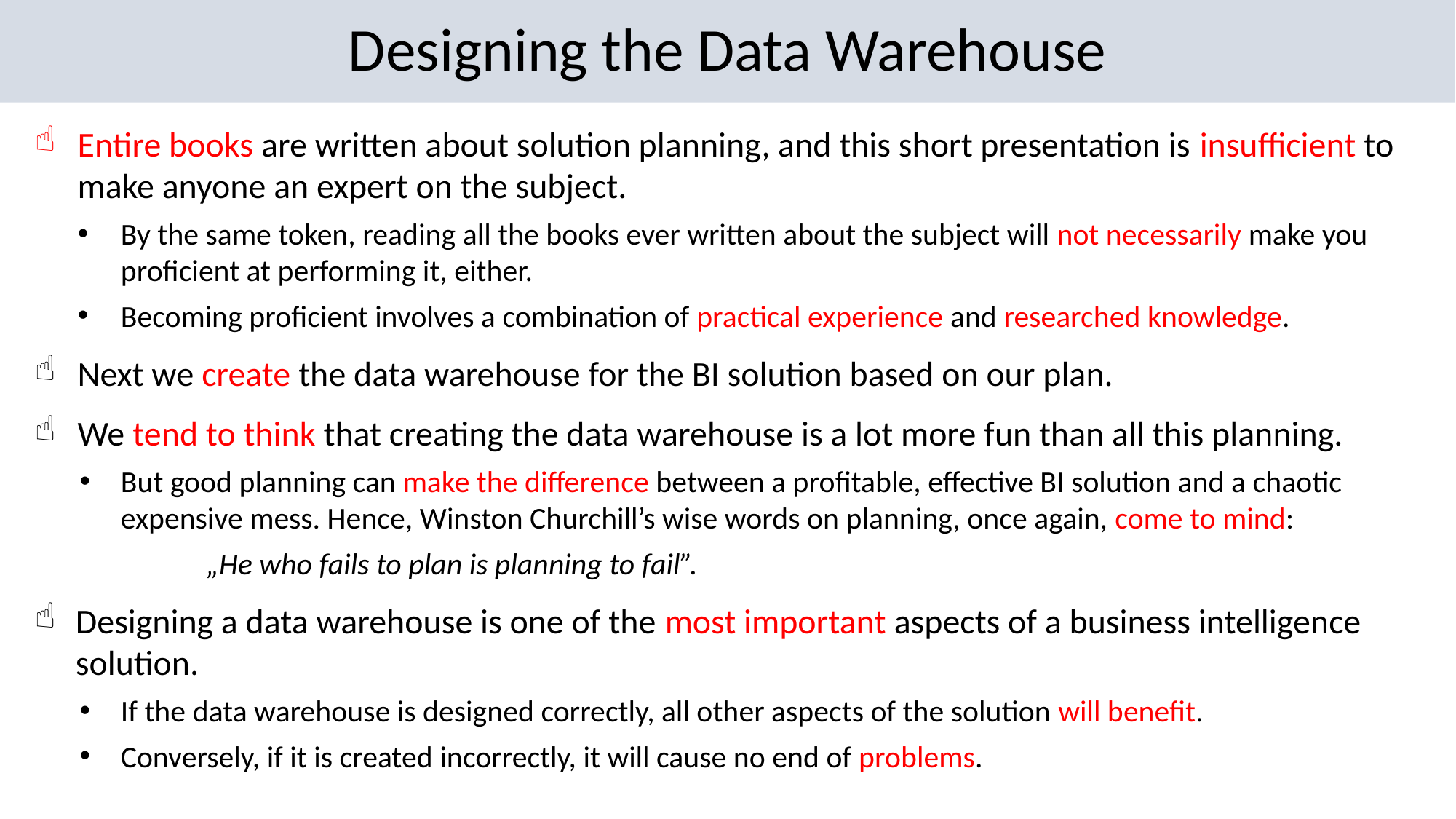

Designing the Data Warehouse
Entire books are written about solution planning, and this short presentation is insufficient to make anyone an expert on the subject.
By the same token, reading all the books ever written about the subject will not necessarily make you proficient at performing it, either.
Becoming proficient involves a combination of practical experience and researched knowledge.
Next we create the data warehouse for the BI solution based on our plan.
We tend to think that creating the data warehouse is a lot more fun than all this planning.
But good planning can make the difference between a profitable, effective BI solution and a chaotic expensive mess. Hence, Winston Churchill’s wise words on planning, once again, come to mind:
„He who fails to plan is planning to fail”.
Designing a data warehouse is one of the most important aspects of a business intelligence solution.
If the data warehouse is designed correctly, all other aspects of the solution will benefit.
Conversely, if it is created incorrectly, it will cause no end of problems.